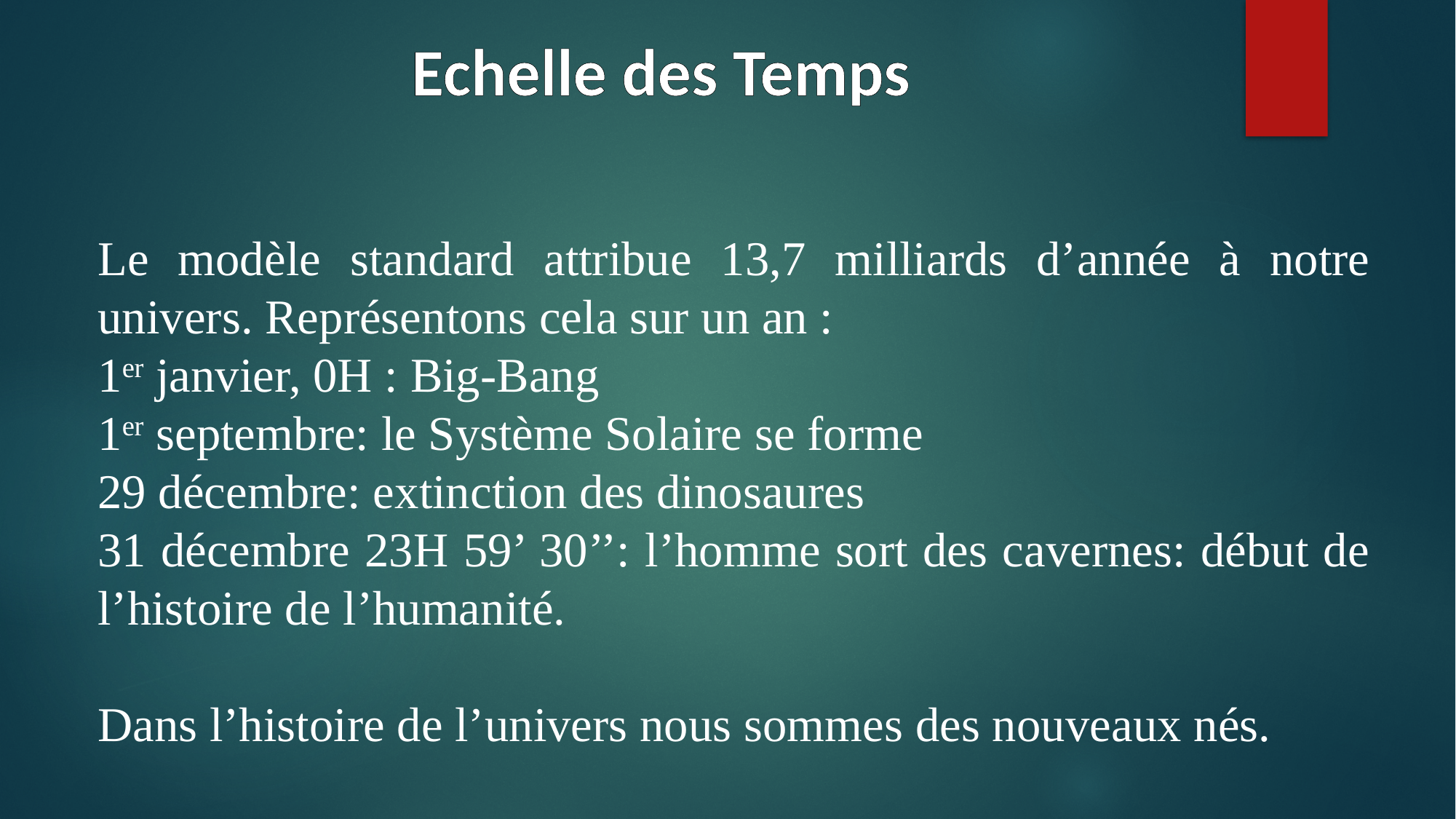

Echelle des Temps
Le modèle standard attribue 13,7 milliards d’année à notre univers. Représentons cela sur un an :
1er janvier, 0H : Big-Bang
1er septembre: le Système Solaire se forme
29 décembre: extinction des dinosaures
31 décembre 23H 59’ 30’’: l’homme sort des cavernes: début de l’histoire de l’humanité.

Dans l’histoire de l’univers nous sommes des nouveaux nés.